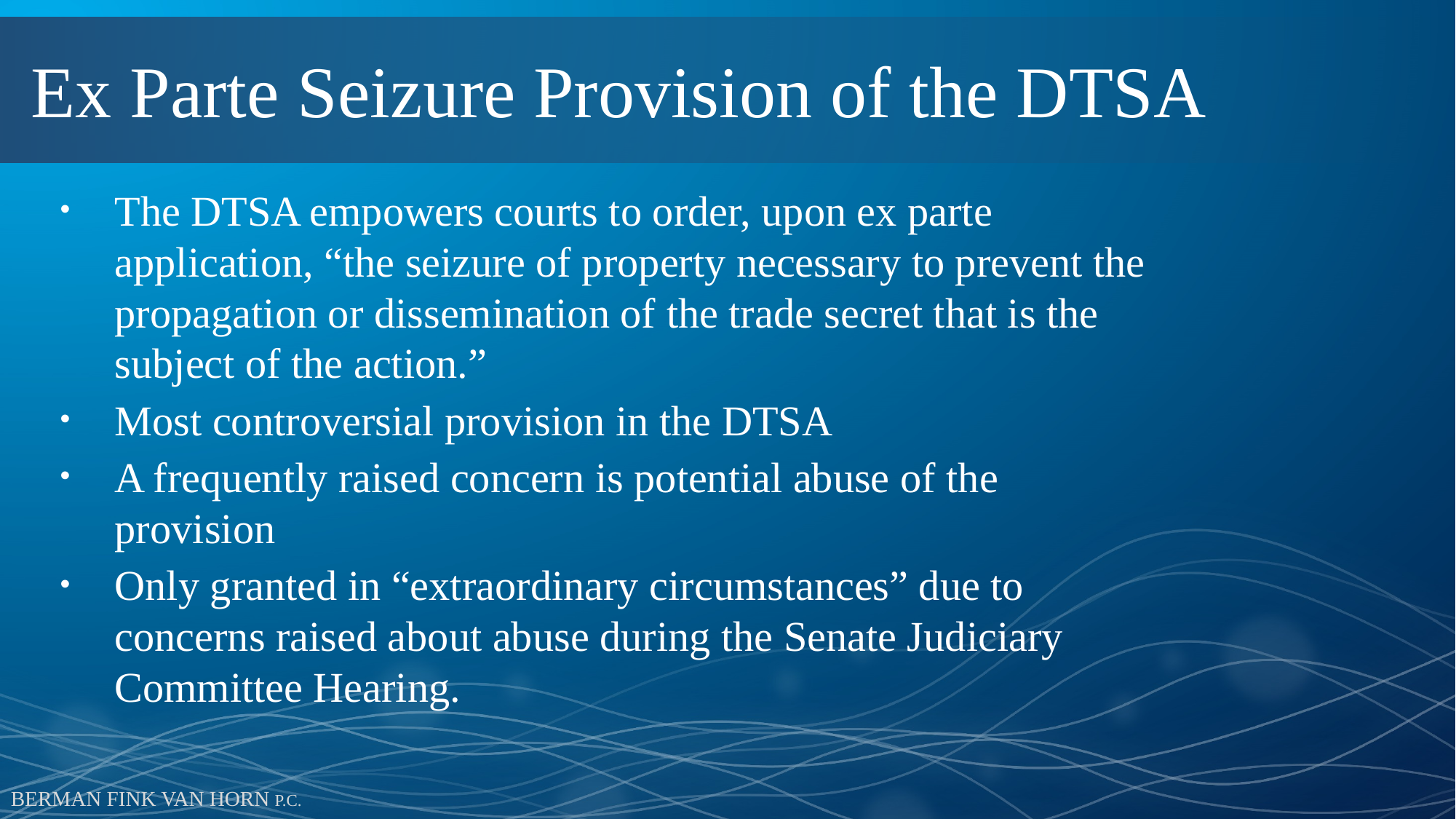

Ex Parte Seizure Provision of the DTSA
The DTSA empowers courts to order, upon ex parte application, “the seizure of property necessary to prevent the propagation or dissemination of the trade secret that is the subject of the action.”
Most controversial provision in the DTSA
A frequently raised concern is potential abuse of the provision
Only granted in “extraordinary circumstances” due to concerns raised about abuse during the Senate Judiciary Committee Hearing.